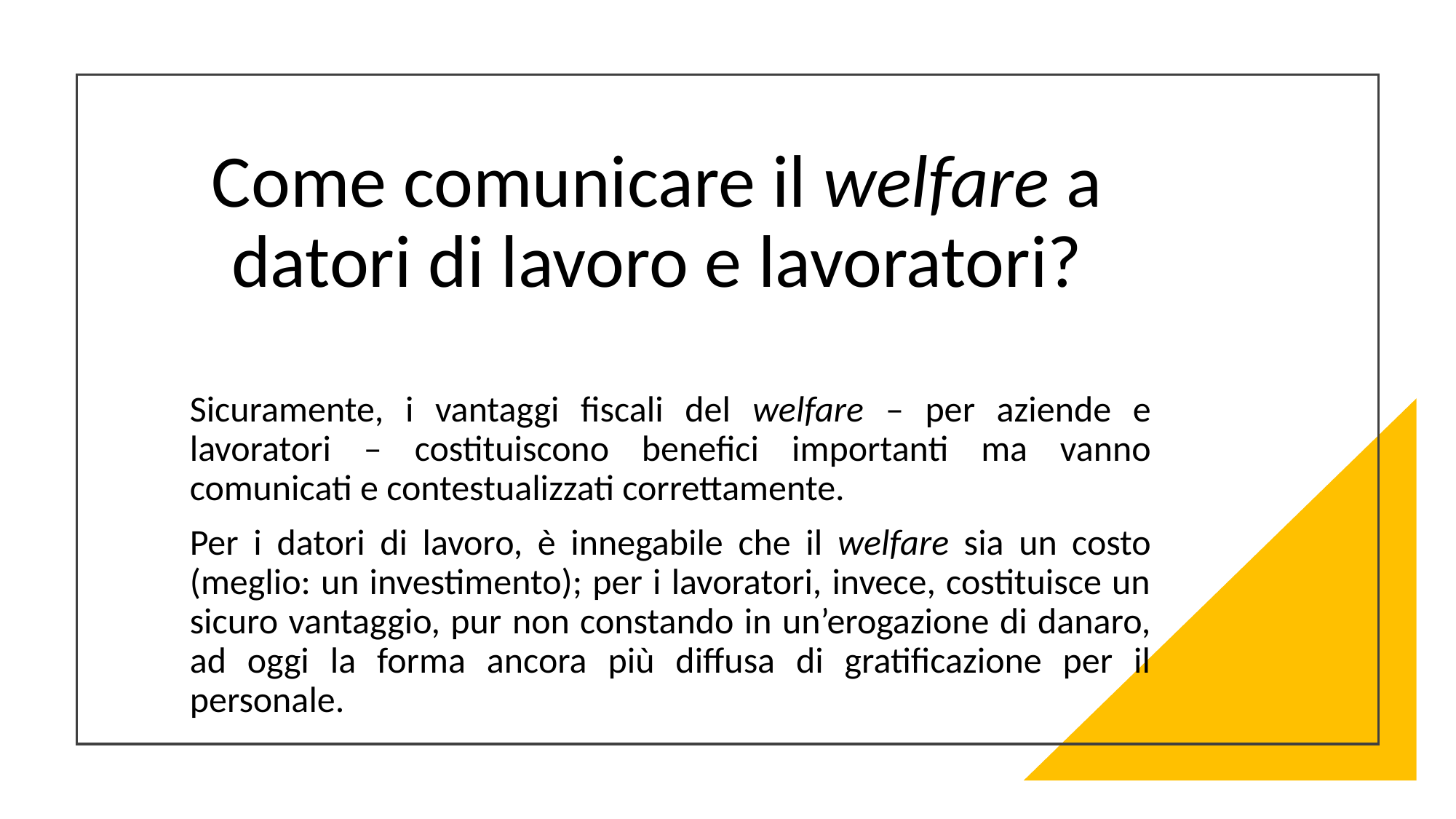

# Come comunicare il welfare a datori di lavoro e lavoratori?
Sicuramente, i vantaggi fiscali del welfare – per aziende e lavoratori – costituiscono benefici importanti ma vanno comunicati e contestualizzati correttamente.
Per i datori di lavoro, è innegabile che il welfare sia un costo (meglio: un investimento); per i lavoratori, invece, costituisce un sicuro vantaggio, pur non constando in un’erogazione di danaro, ad oggi la forma ancora più diffusa di gratificazione per il personale.

Centro Studi Consulenti del Lavoro di Genova